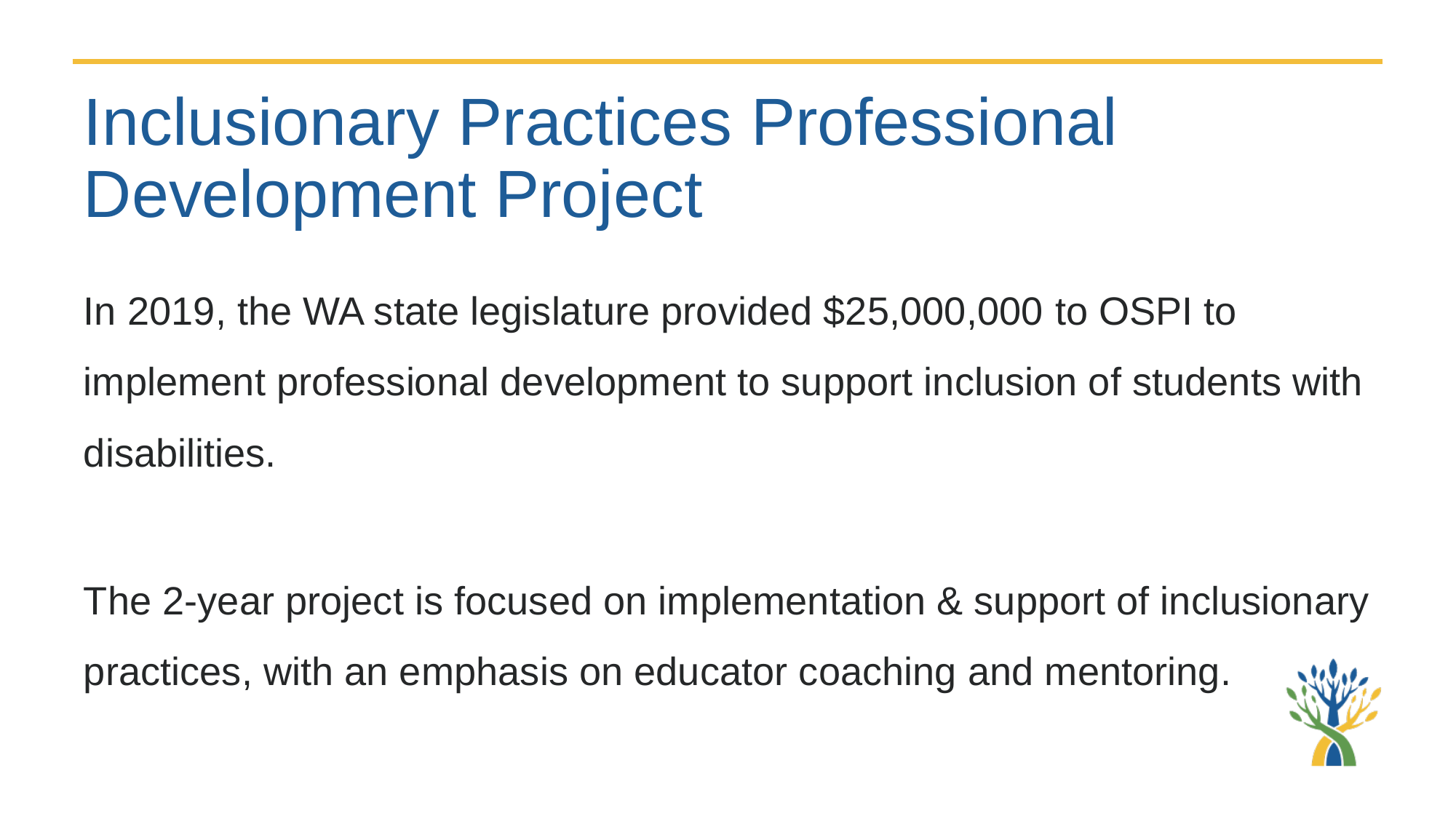

# Inclusionary Practices Professional Development Project

In 2019, the WA state legislature provided $25,000,000 to OSPI to implement professional development to support inclusion of students with disabilities.

The 2-year project is focused on implementation & support of inclusionary practices, with an emphasis on educator coaching and mentoring.